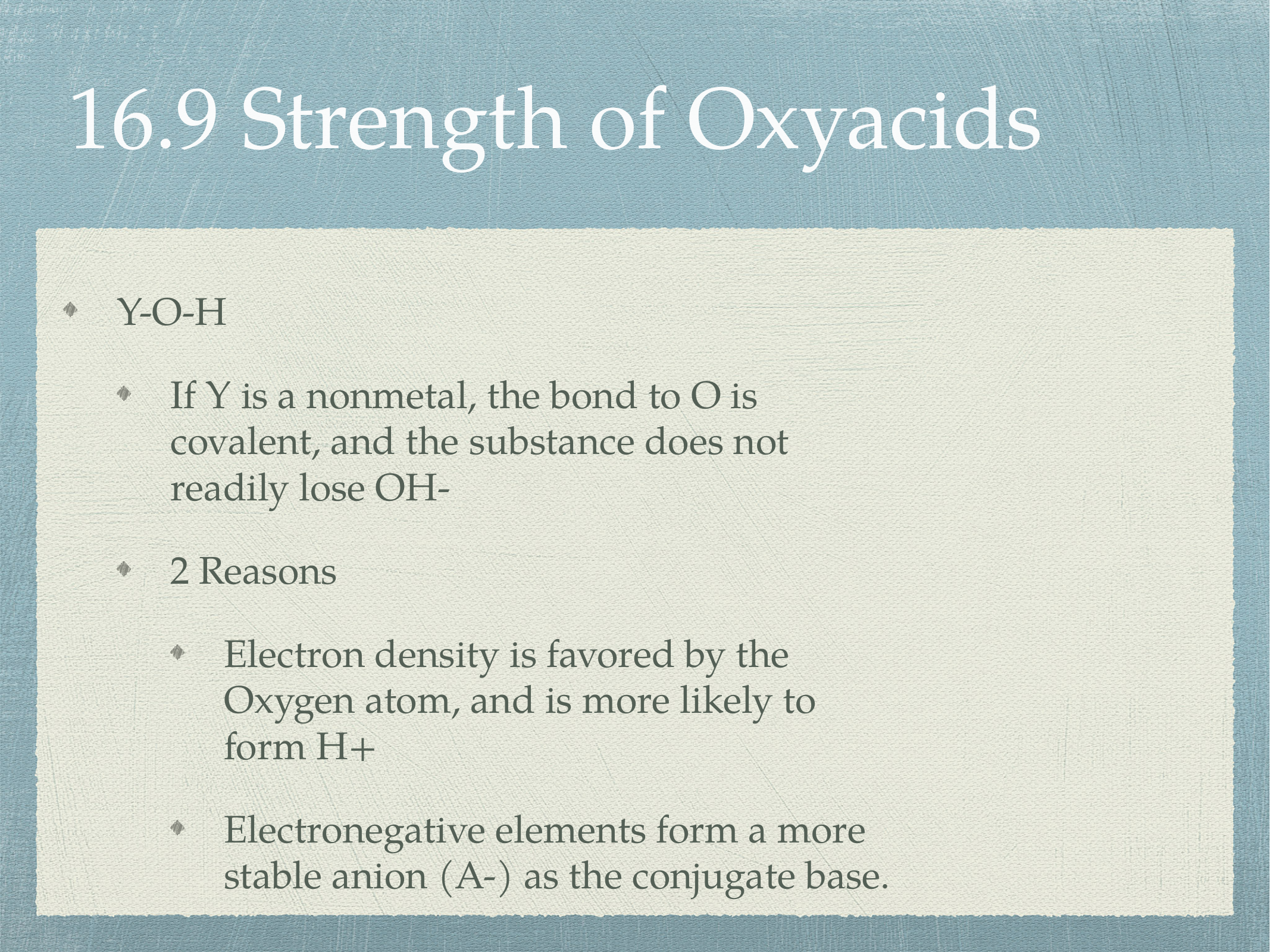

# 16.9 Strength of Oxyacids
Y-O-H
If Y is a nonmetal, the bond to O is covalent, and the substance does not readily lose OH-
2 Reasons
Electron density is favored by the Oxygen atom, and is more likely to form H+
Electronegative elements form a more stable anion (A-) as the conjugate base.